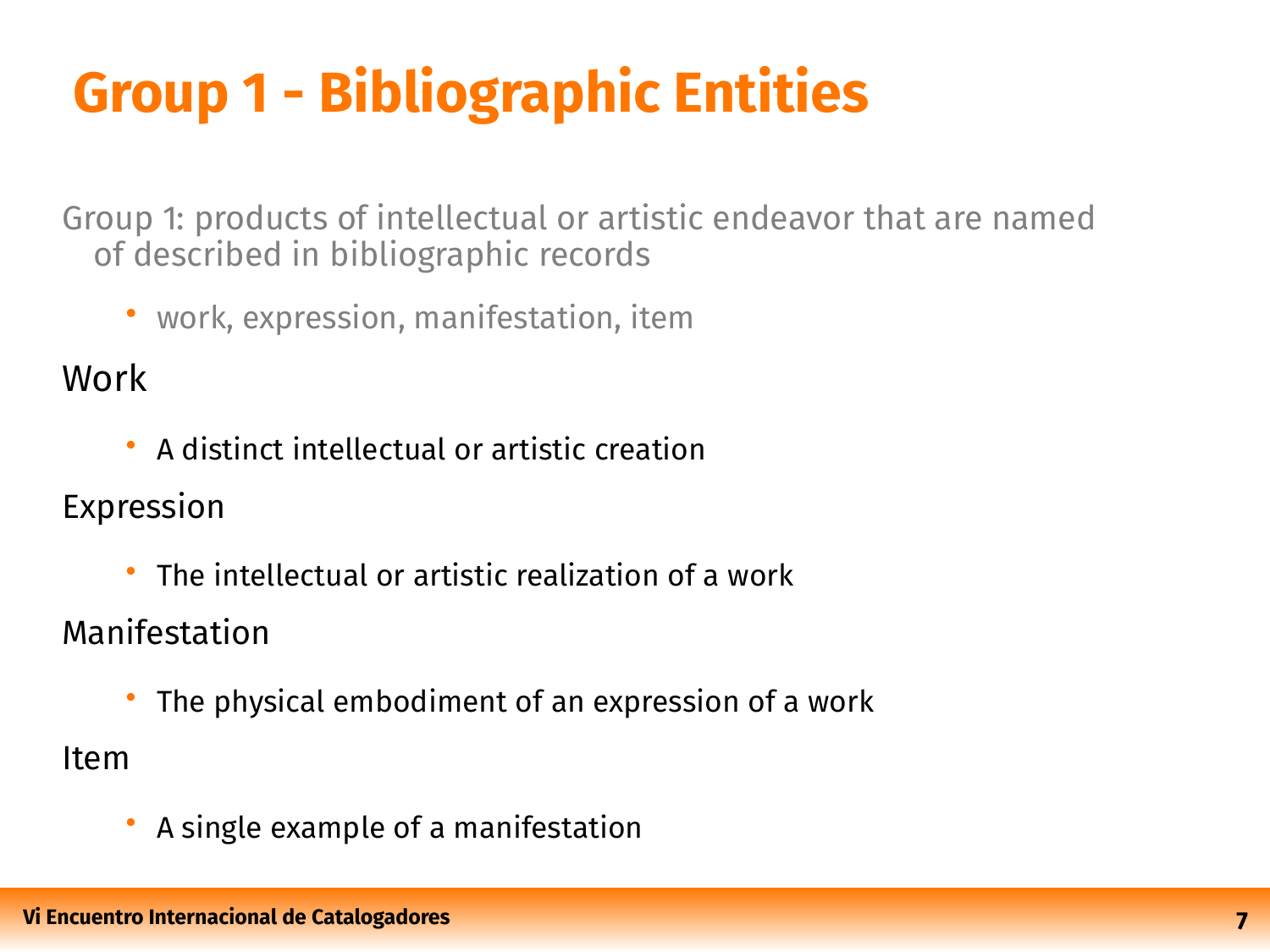

Group 1 - Bibliographic Entities
Group 1: products of intellectual or artistic endeavor that are named of described in bibliographic records
work, expression, manifestation, item
Work
A distinct intellectual or artistic creation
Expression
The intellectual or artistic realization of a work
Manifestation
The physical embodiment of an expression of a work
Item
A single example of a manifestation